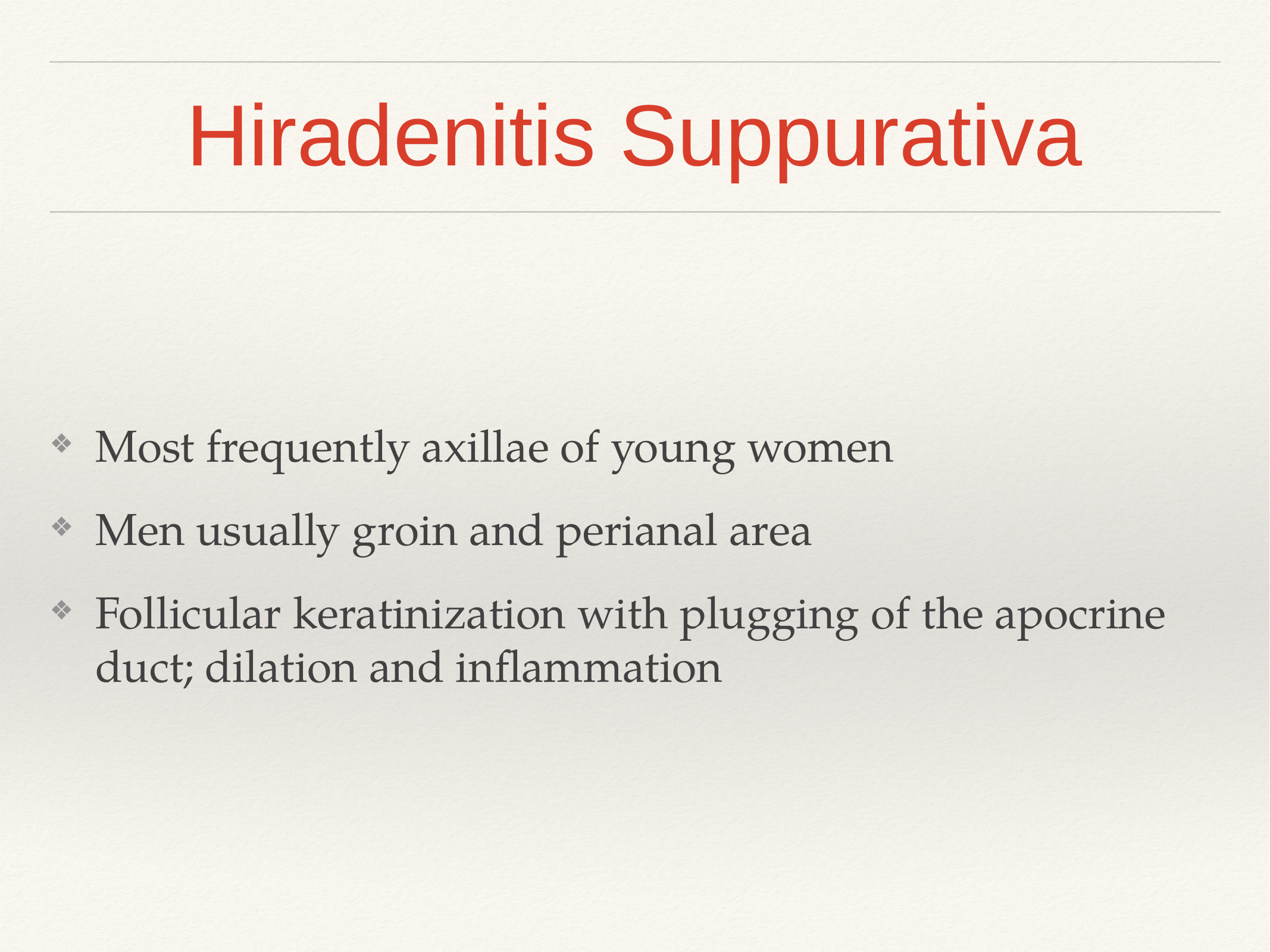

# Hiradenitis Suppurativa
Most frequently axillae of young women
Men usually groin and perianal area
Follicular keratinization with plugging of the apocrine duct; dilation and inflammation